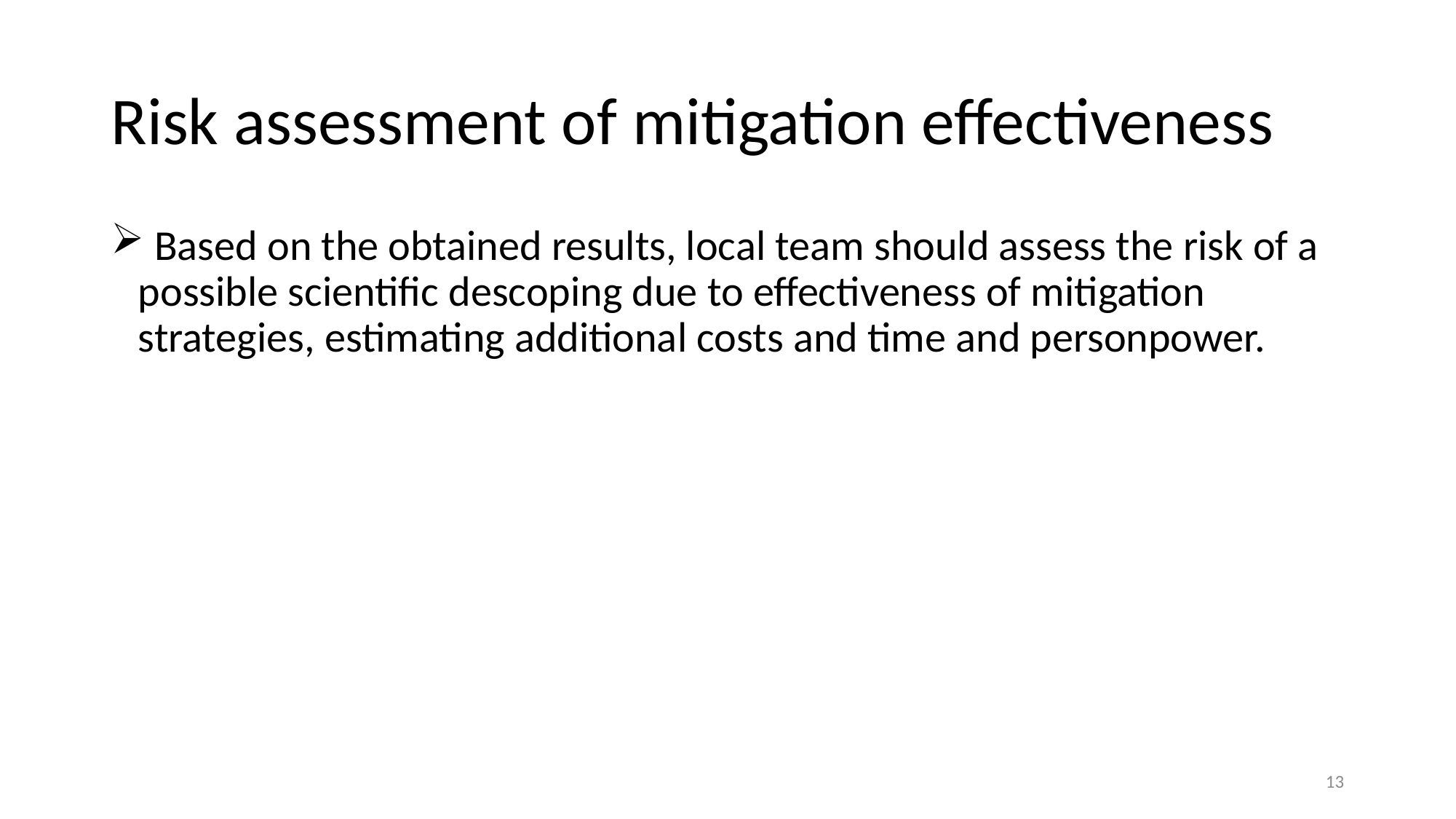

# Risk assessment of mitigation effectiveness
 Based on the obtained results, local team should assess the risk of a possible scientific descoping due to effectiveness of mitigation strategies, estimating additional costs and time and personpower.

13